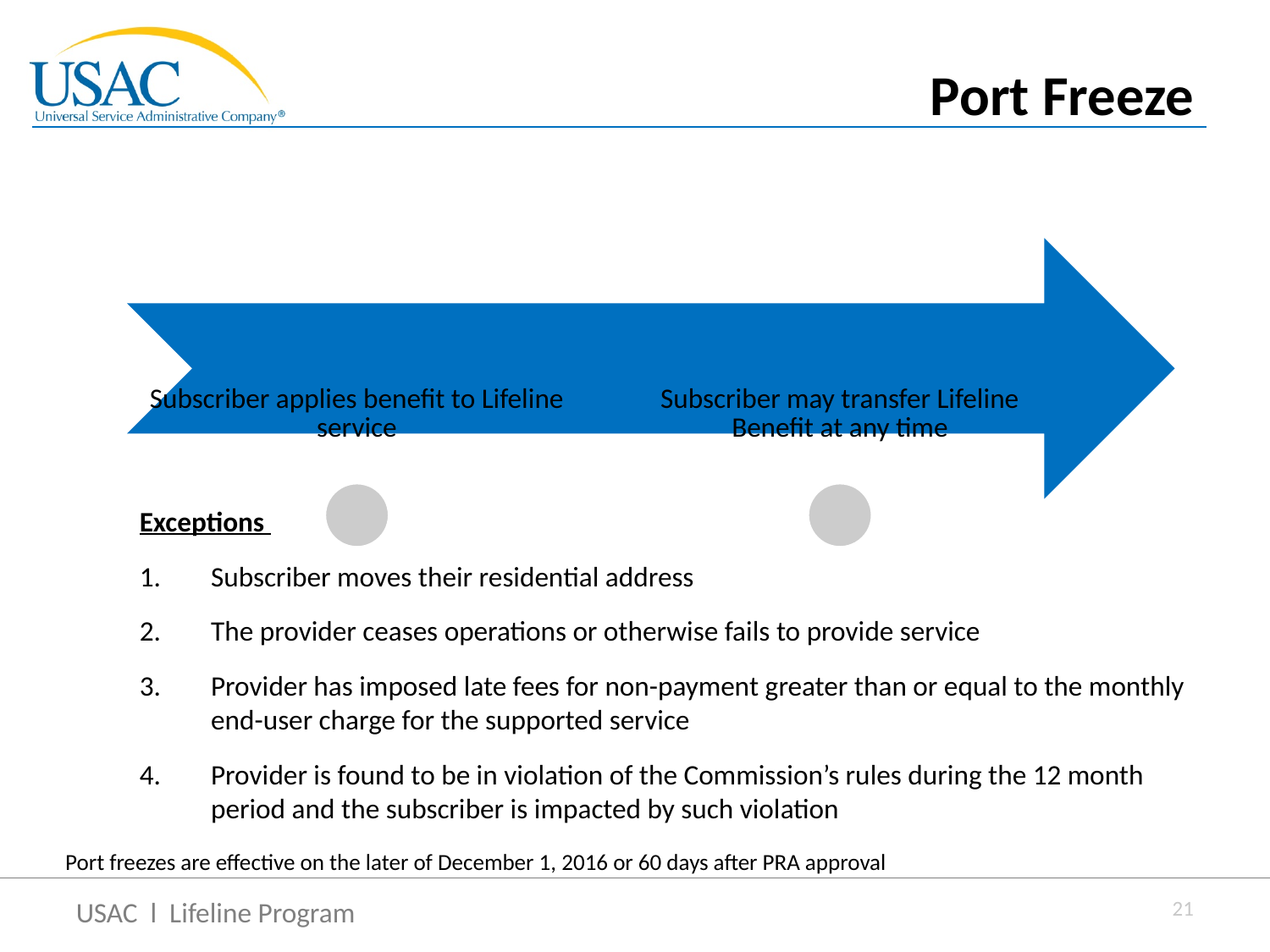

Date of Enrollment:
Subscriber applies benefit to Lifeline service
After Port Freeze:
Subscriber may transfer Lifeline Benefit at any time
Port Freeze
Exceptions
Subscriber moves their residential address
The provider ceases operations or otherwise fails to provide service
Provider has imposed late fees for non-payment greater than or equal to the monthly end-user charge for the supported service
Provider is found to be in violation of the Commission’s rules during the 12 month period and the subscriber is impacted by such violation
Port freezes are effective on the later of December 1, 2016 or 60 days after PRA approval
21